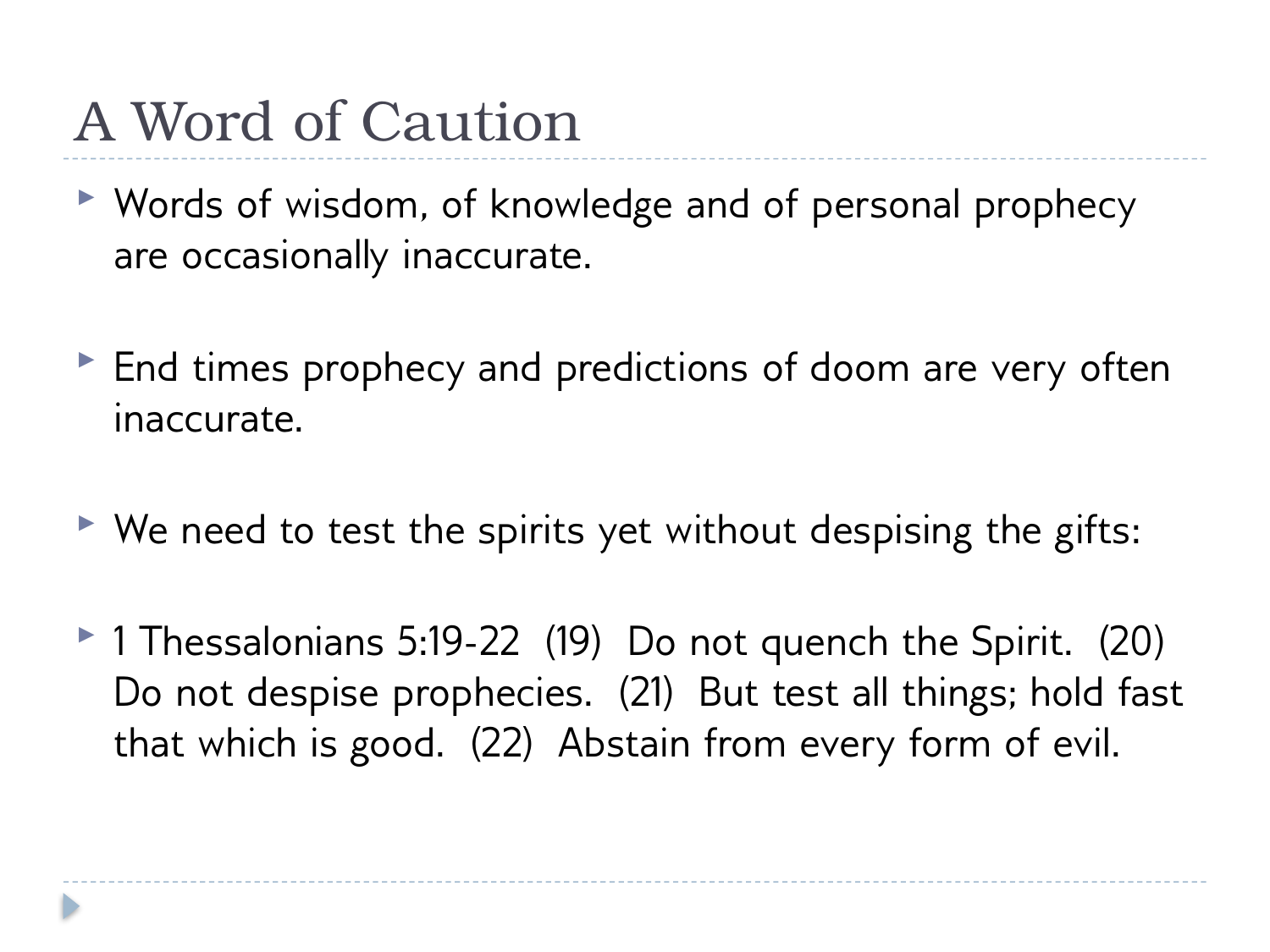

# A Word of Caution
Words of wisdom, of knowledge and of personal prophecy are occasionally inaccurate.
End times prophecy and predictions of doom are very often inaccurate.
We need to test the spirits yet without despising the gifts:
1 Thessalonians 5:19-22  (19)  Do not quench the Spirit.  (20)  Do not despise prophecies.  (21)  But test all things; hold fast that which is good.  (22)  Abstain from every form of evil.